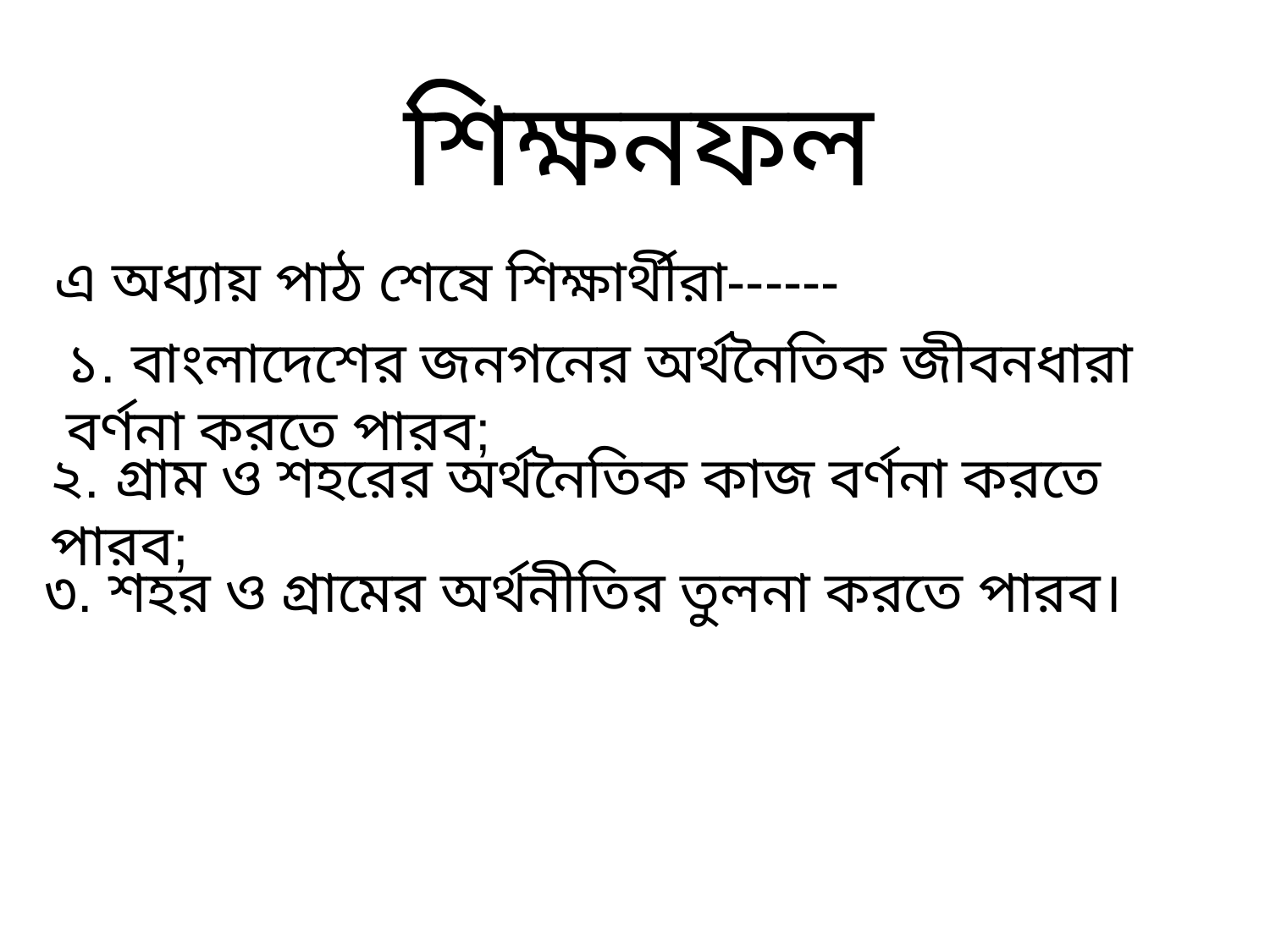

শিক্ষনফল
এ অধ্যায় পাঠ শেষে শিক্ষার্থীরা------
১. বাংলাদেশের জনগনের অর্থনৈতিক জীবনধারা বর্ণনা করতে পারব;
২. গ্রাম ও শহরের অর্থনৈতিক কাজ বর্ণনা করতে পারব;
৩. শহর ও গ্রামের অর্থনীতির তুলনা করতে পারব।